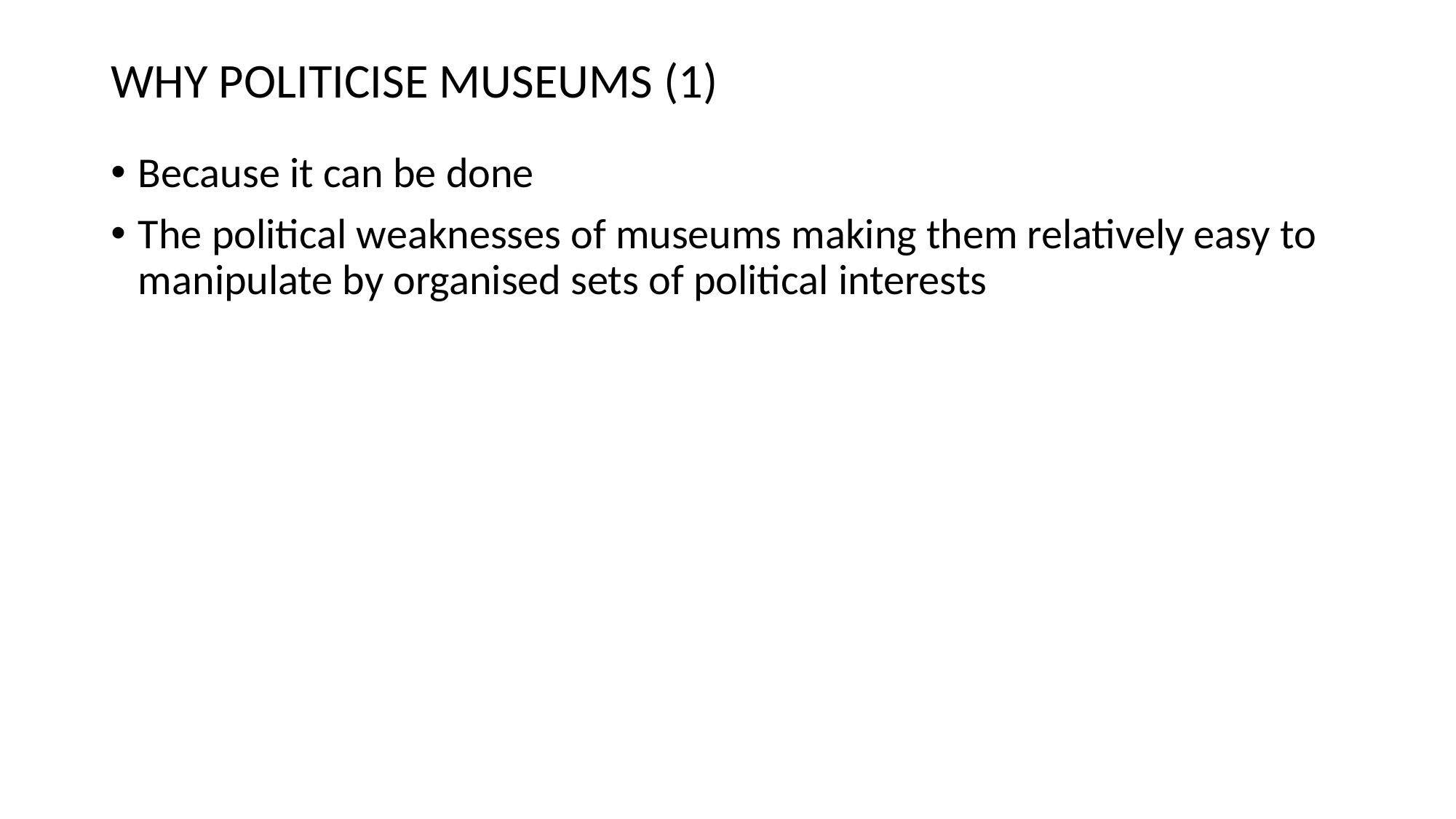

# WHY POLITICISE MUSEUMS (1)
Because it can be done
The political weaknesses of museums making them relatively easy to manipulate by organised sets of political interests